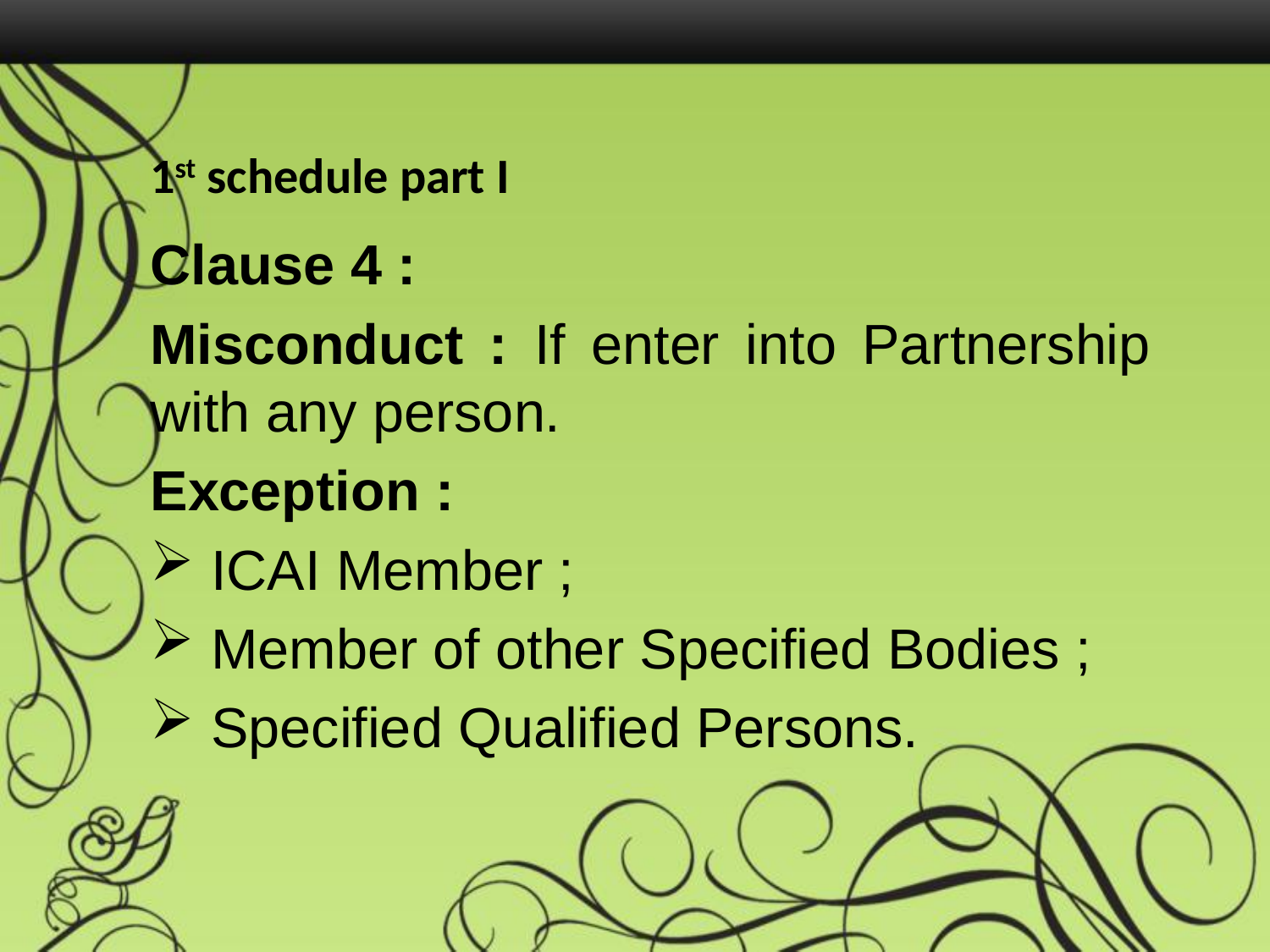

1st schedule part I
Clause 4 :
Misconduct : If enter into Partnership with any person.
Exception :
 ICAI Member ;
 Member of other Specified Bodies ;
 Specified Qualified Persons.